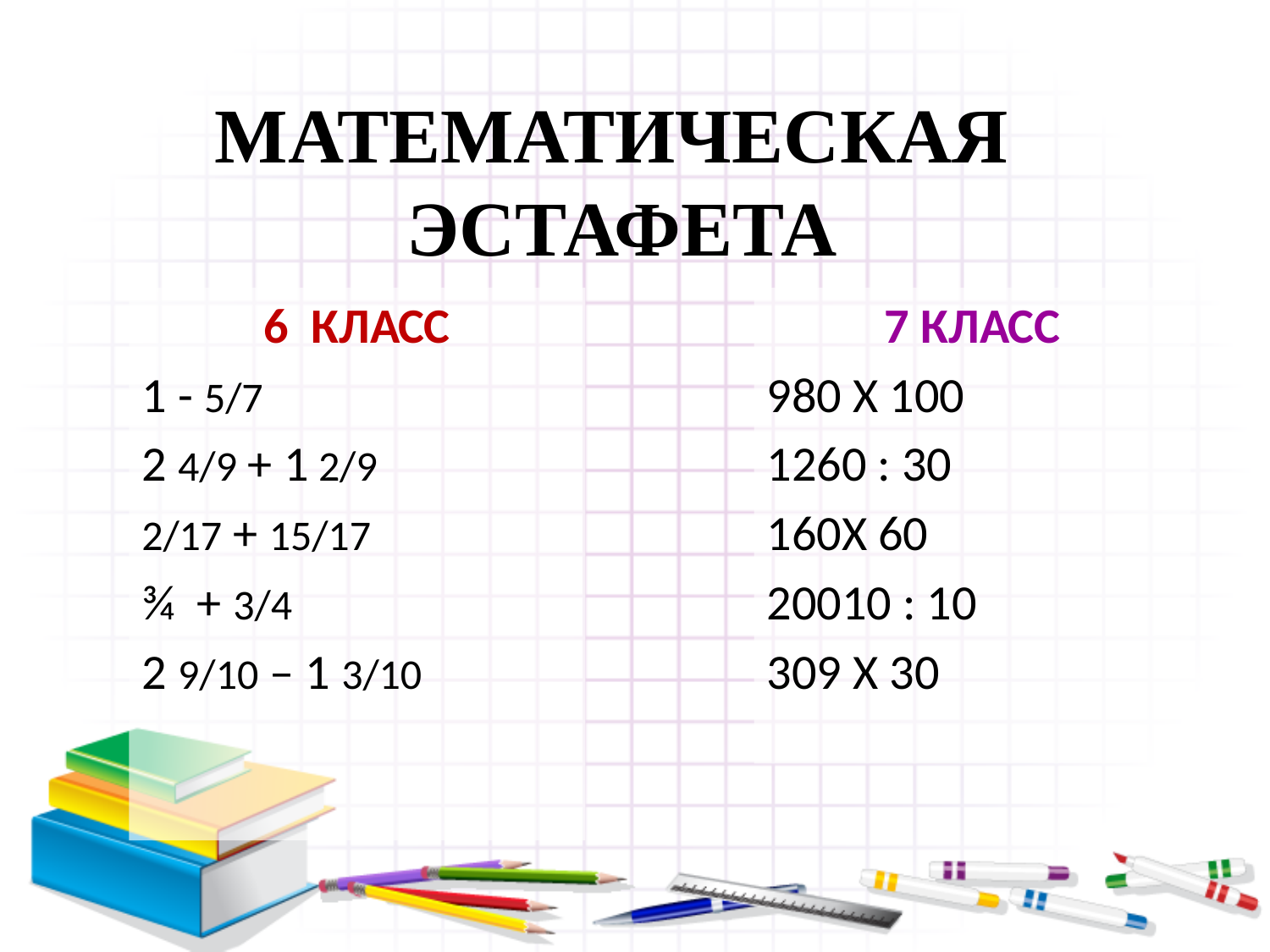

#
МАТЕМАТИЧЕСКАЯ
ЭСТАФЕТА
6  КЛАСС
1 - 5/7
2 4/9 + 1 2/9
2/17 + 15/17
¾  + 3/4
2 9/10 – 1 3/10
7 КЛАСС
980 Х 100
1260 : 30
160Х 60
20010 : 10
309 Х 30